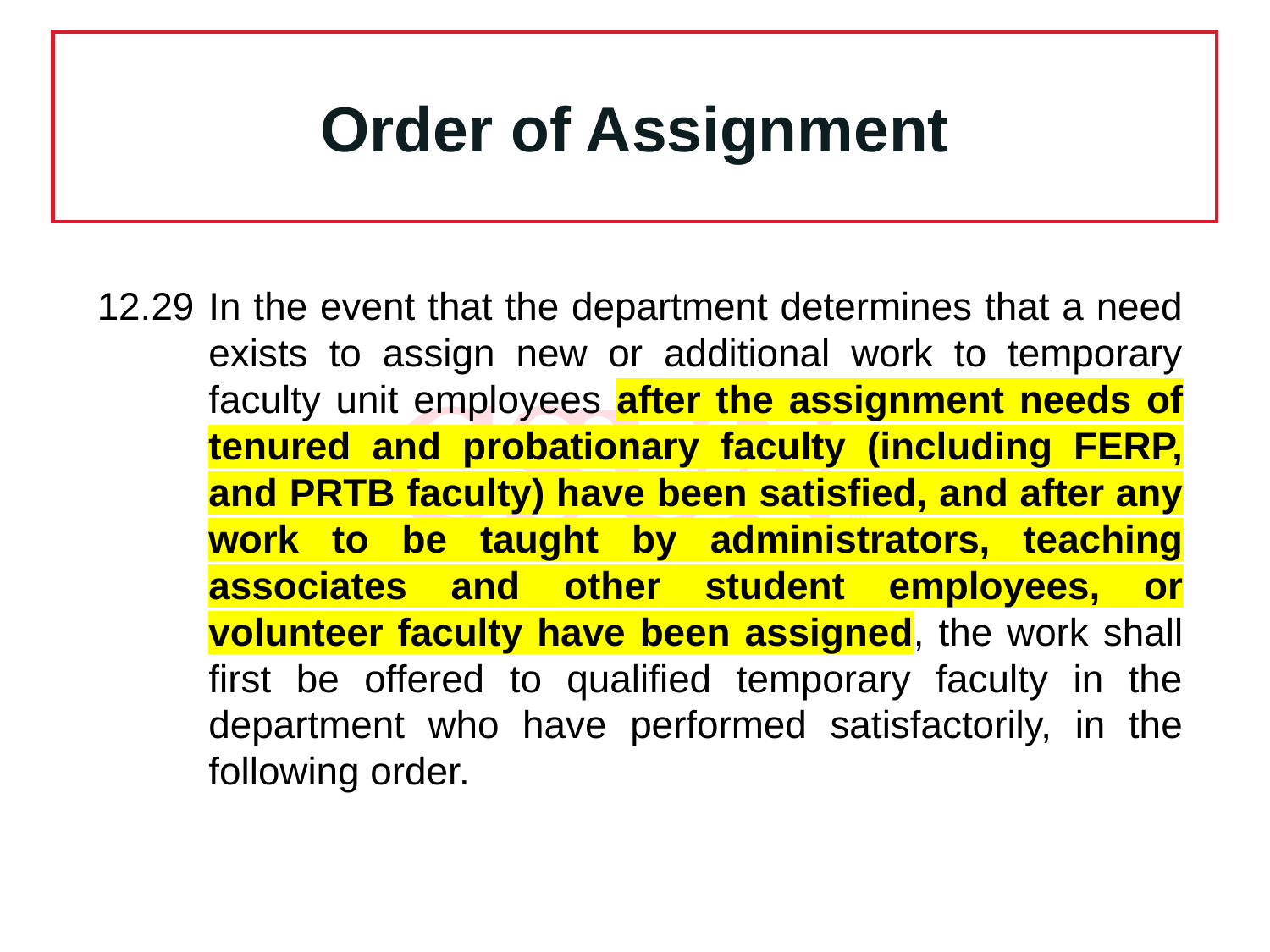

Order of Assignment
12.29	In the event that the department determines that a need exists to assign new or additional work to temporary faculty unit employees after the assignment needs of tenured and probationary faculty (including FERP, and PRTB faculty) have been satisfied, and after any work to be taught by administrators, teaching associates and other student employees, or volunteer faculty have been assigned, the work shall first be offered to qualified temporary faculty in the department who have performed satisfactorily, in the following order.